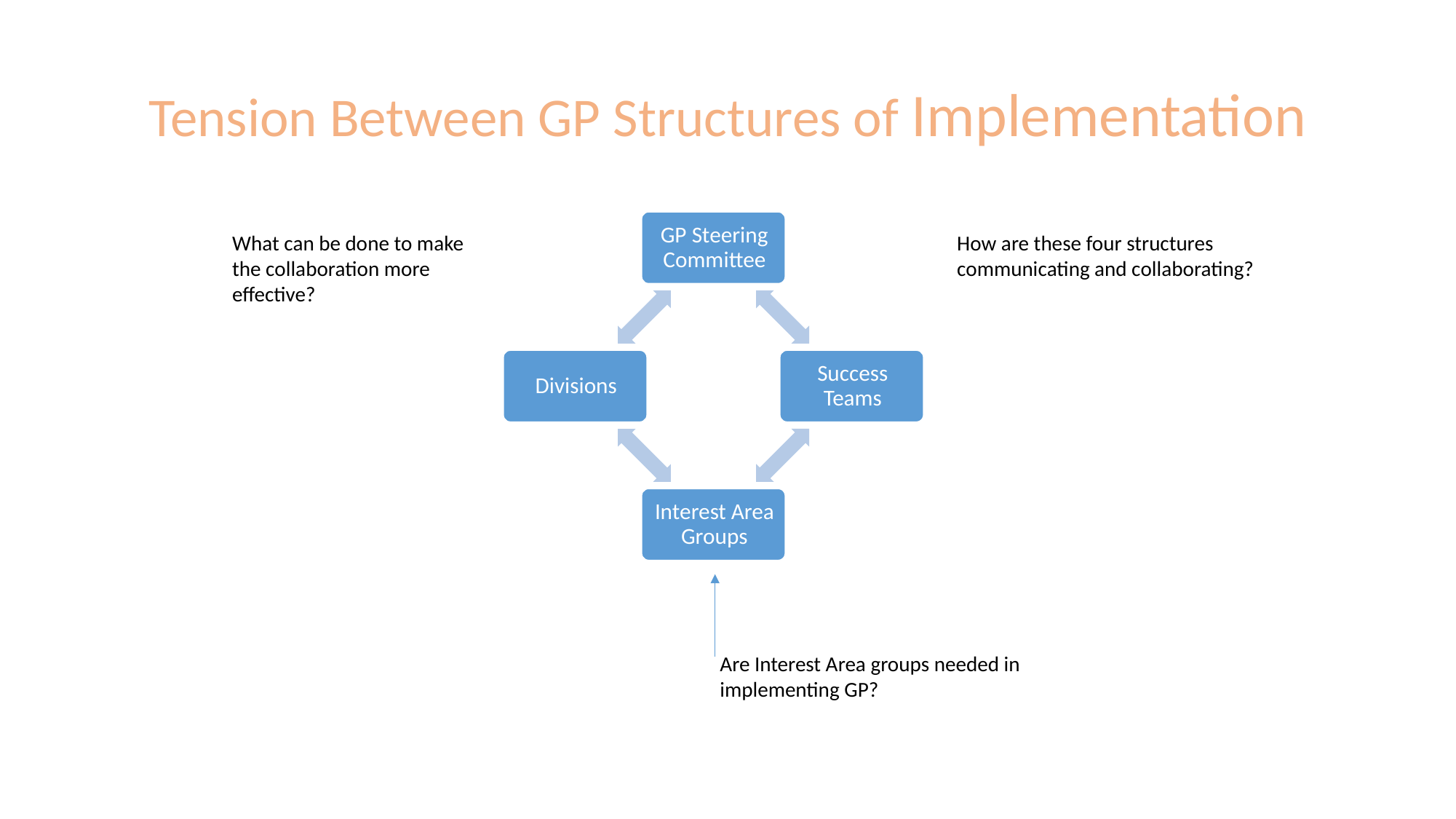

# Tension Between GP Structures of Implementation
GP Steering Committee

Success Teams

Interest Area Groups

Divisions

What can be done to make the collaboration more effective?
How are these four structures communicating and collaborating?
Are Interest Area groups needed in implementing GP?